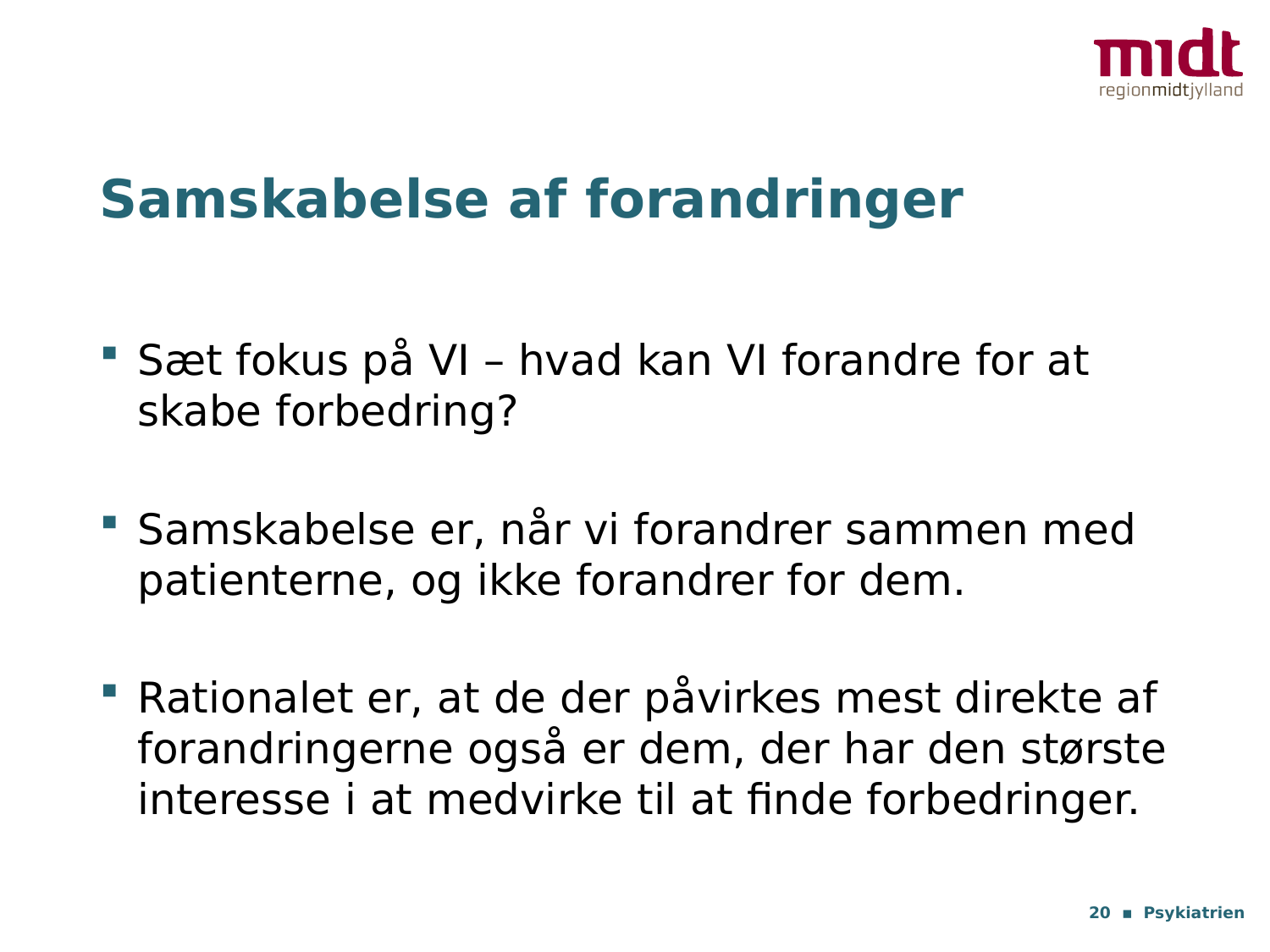

# Samskabelse af forandringer
Sæt fokus på VI – hvad kan VI forandre for at skabe forbedring?

Samskabelse er, når vi forandrer sammen med patienterne, og ikke forandrer for dem.

Rationalet er, at de der påvirkes mest direkte af forandringerne også er dem, der har den største interesse i at medvirke til at finde forbedringer.
20  ▪  Psykiatrien